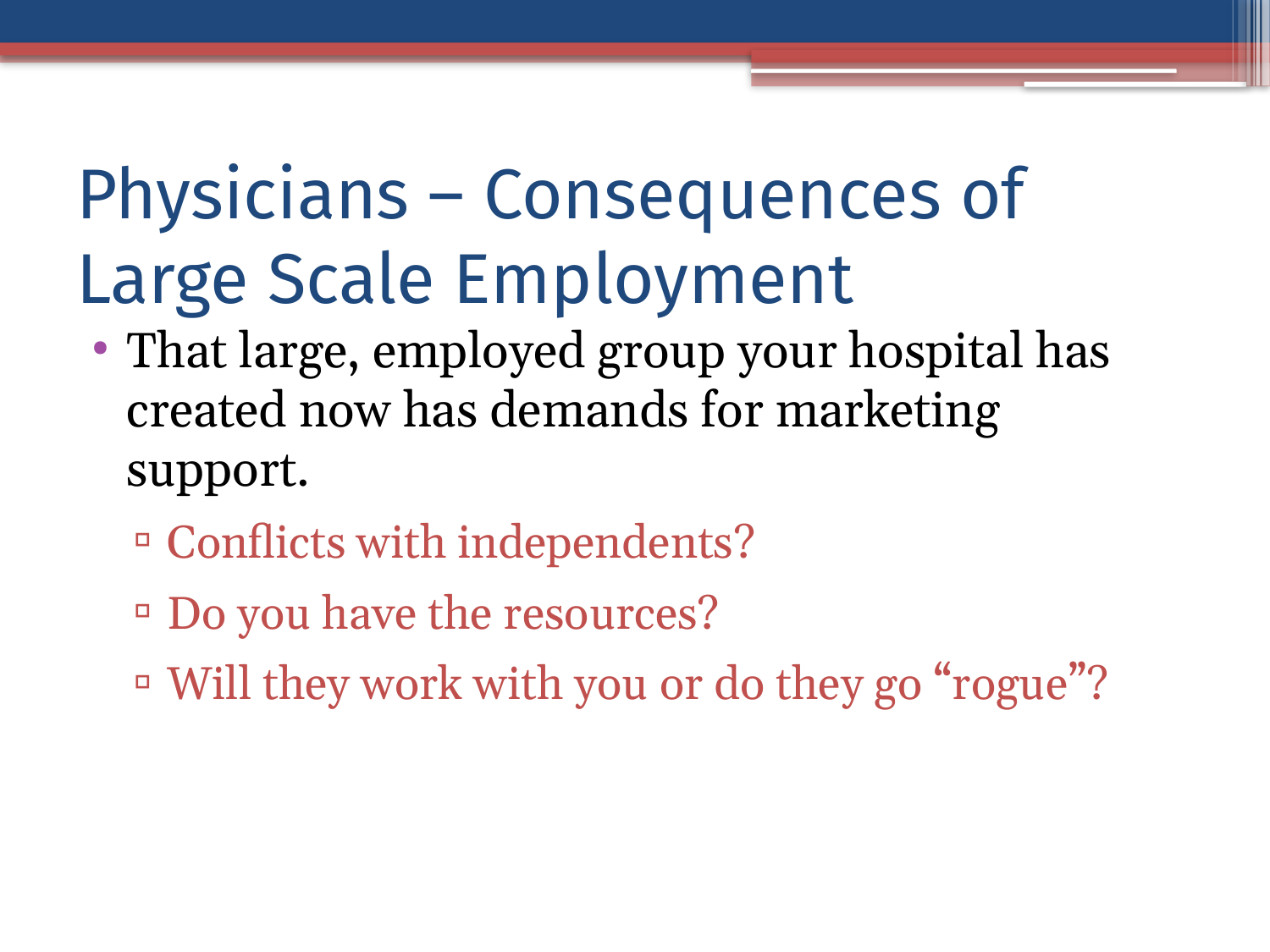

# Physicians – Consequences of Large Scale Employment
That large, employed group your hospital has created now has demands for marketing support.
Conflicts with independents?
Do you have the resources?
Will they work with you or do they go “rogue”?